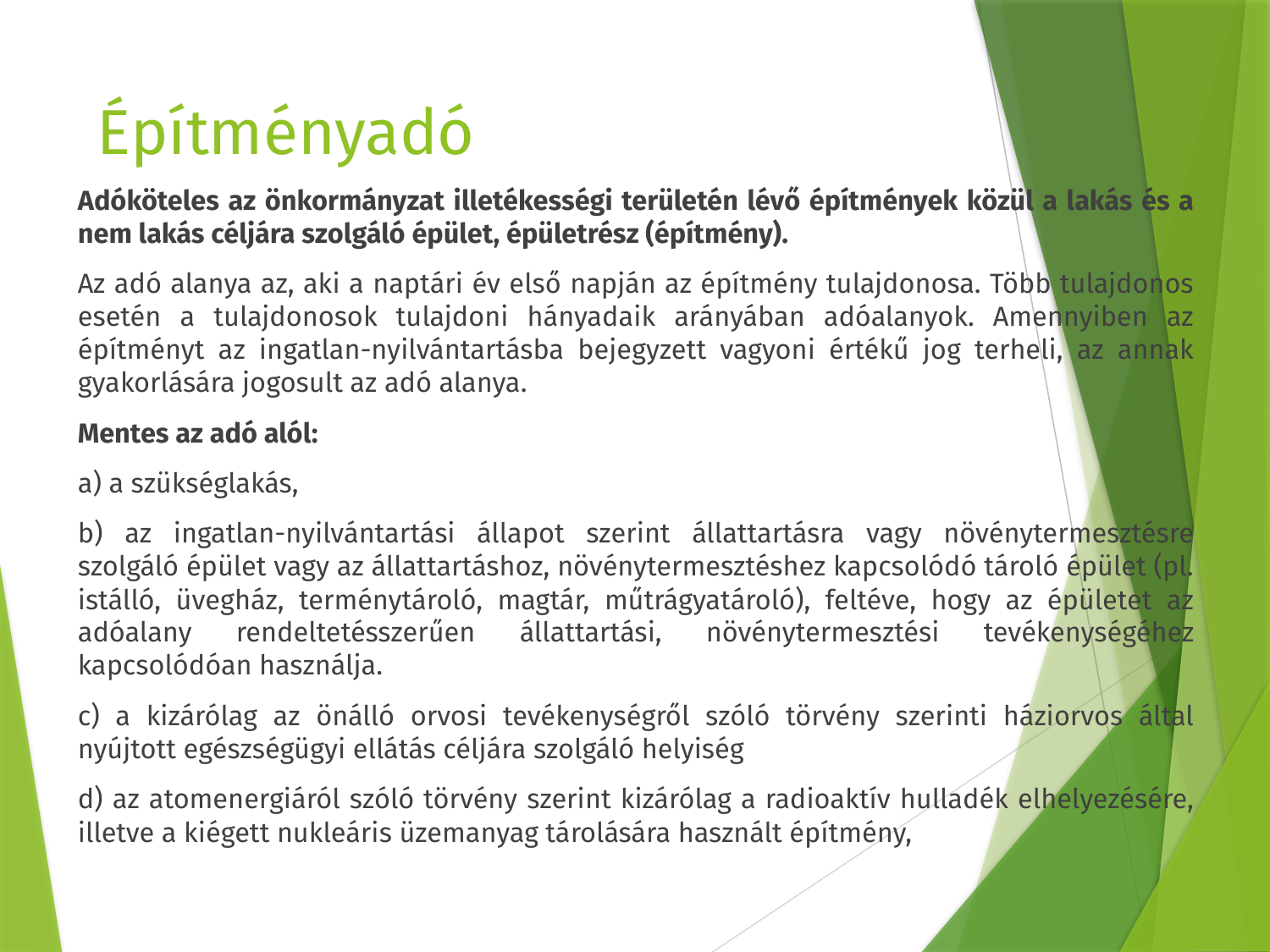

# Építményadó
Adóköteles az önkormányzat illetékességi területén lévő építmények közül a lakás és a nem lakás céljára szolgáló épület, épületrész (építmény).
Az adó alanya az, aki a naptári év első napján az építmény tulajdonosa. Több tulajdonos esetén a tulajdonosok tulajdoni hányadaik arányában adóalanyok. Amennyiben az építményt az ingatlan-nyilvántartásba bejegyzett vagyoni értékű jog terheli, az annak gyakorlására jogosult az adó alanya.
Mentes az adó alól:
a) a szükséglakás,
b) az ingatlan-nyilvántartási állapot szerint állattartásra vagy növénytermesztésre szolgáló épület vagy az állattartáshoz, növénytermesztéshez kapcsolódó tároló épület (pl. istálló, üvegház, terménytároló, magtár, műtrágyatároló), feltéve, hogy az épületet az adóalany rendeltetésszerűen állattartási, növénytermesztési tevékenységéhez kapcsolódóan használja.
c) a kizárólag az önálló orvosi tevékenységről szóló törvény szerinti háziorvos által nyújtott egészségügyi ellátás céljára szolgáló helyiség
d) az atomenergiáról szóló törvény szerint kizárólag a radioaktív hulladék elhelyezésére, illetve a kiégett nukleáris üzemanyag tárolására használt építmény,